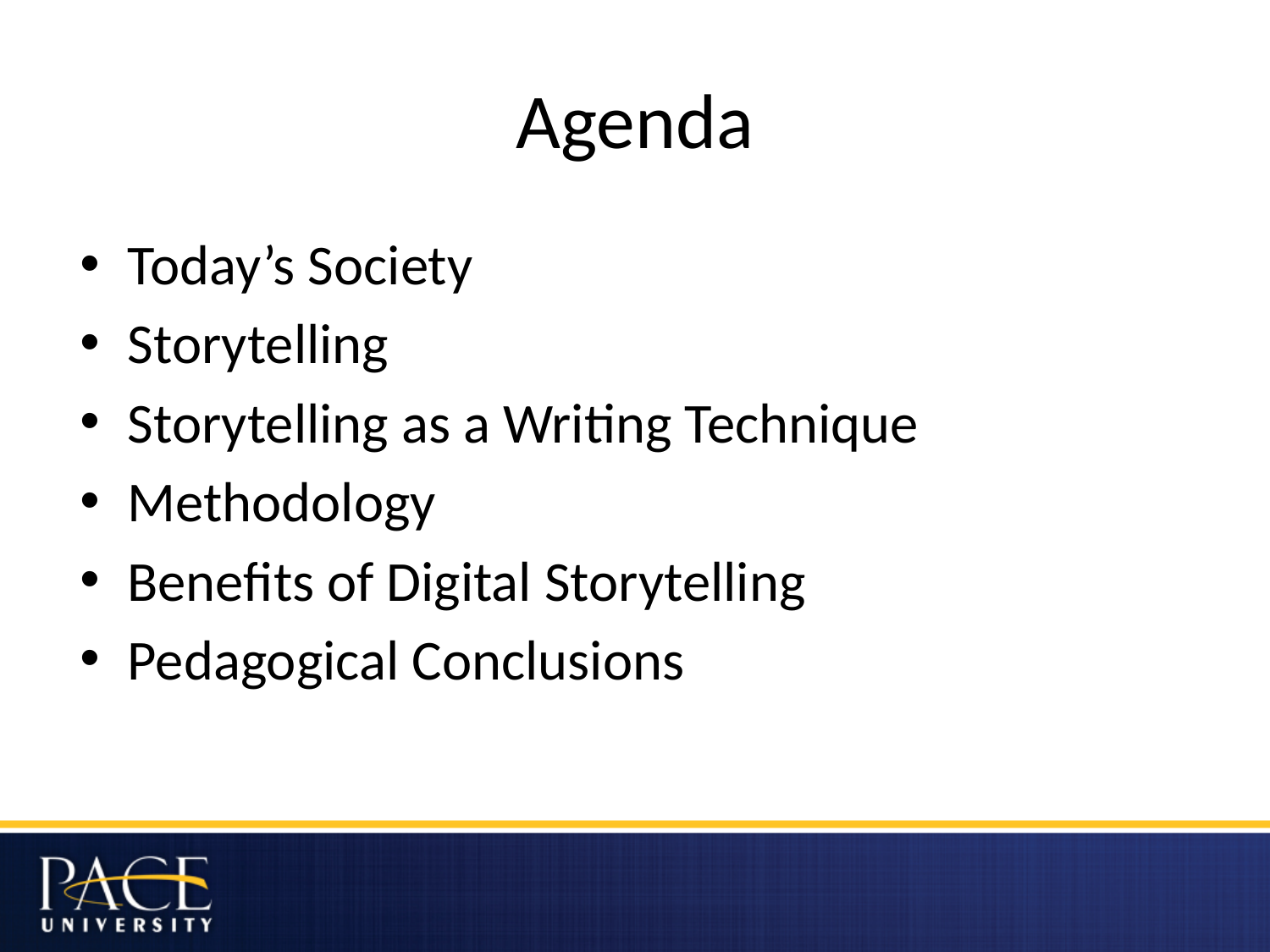

# Agenda
Today’s Society
Storytelling
Storytelling as a Writing Technique
Methodology
Benefits of Digital Storytelling
Pedagogical Conclusions